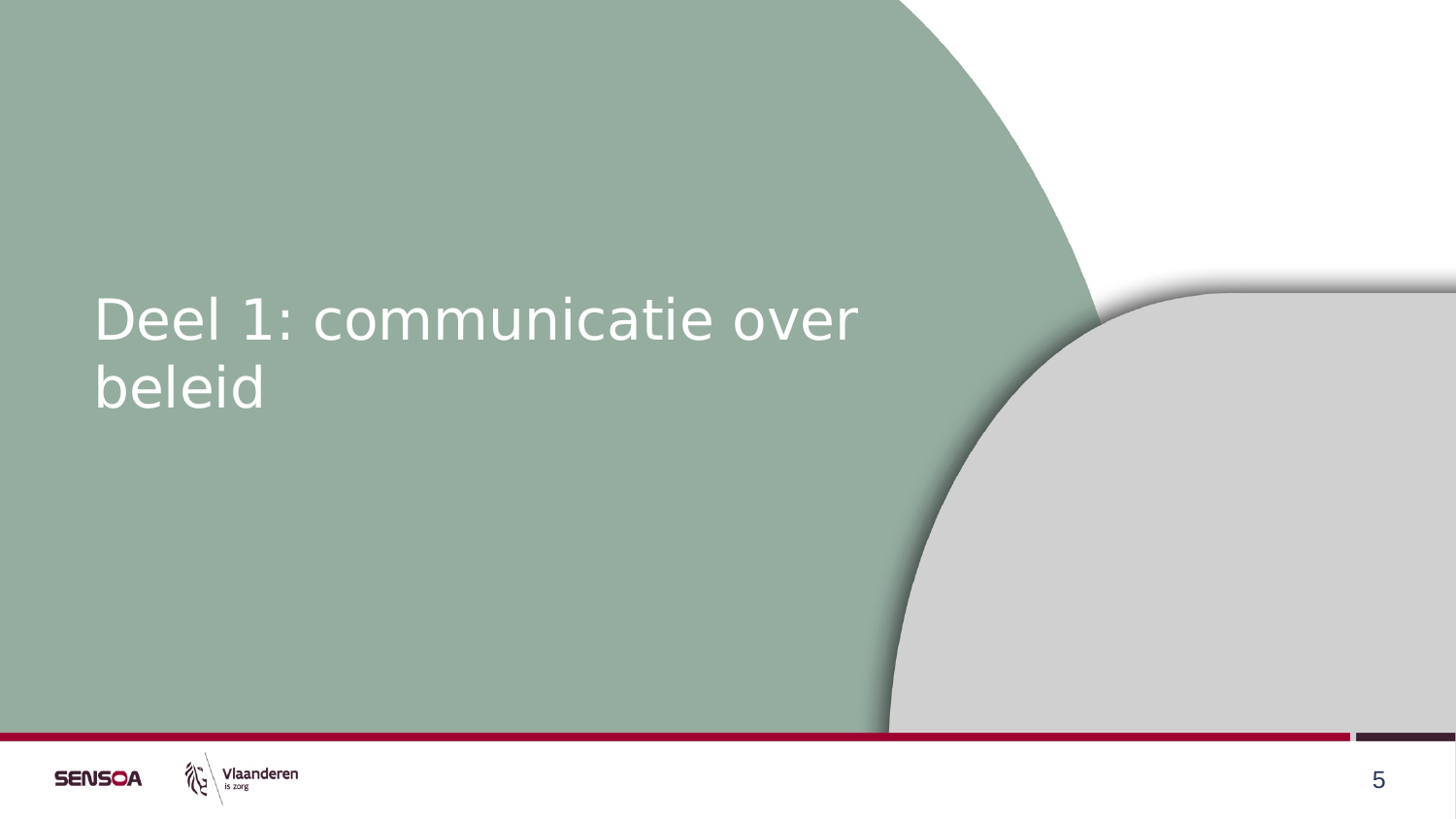

#
Deel 1: communicatie over beleid

5